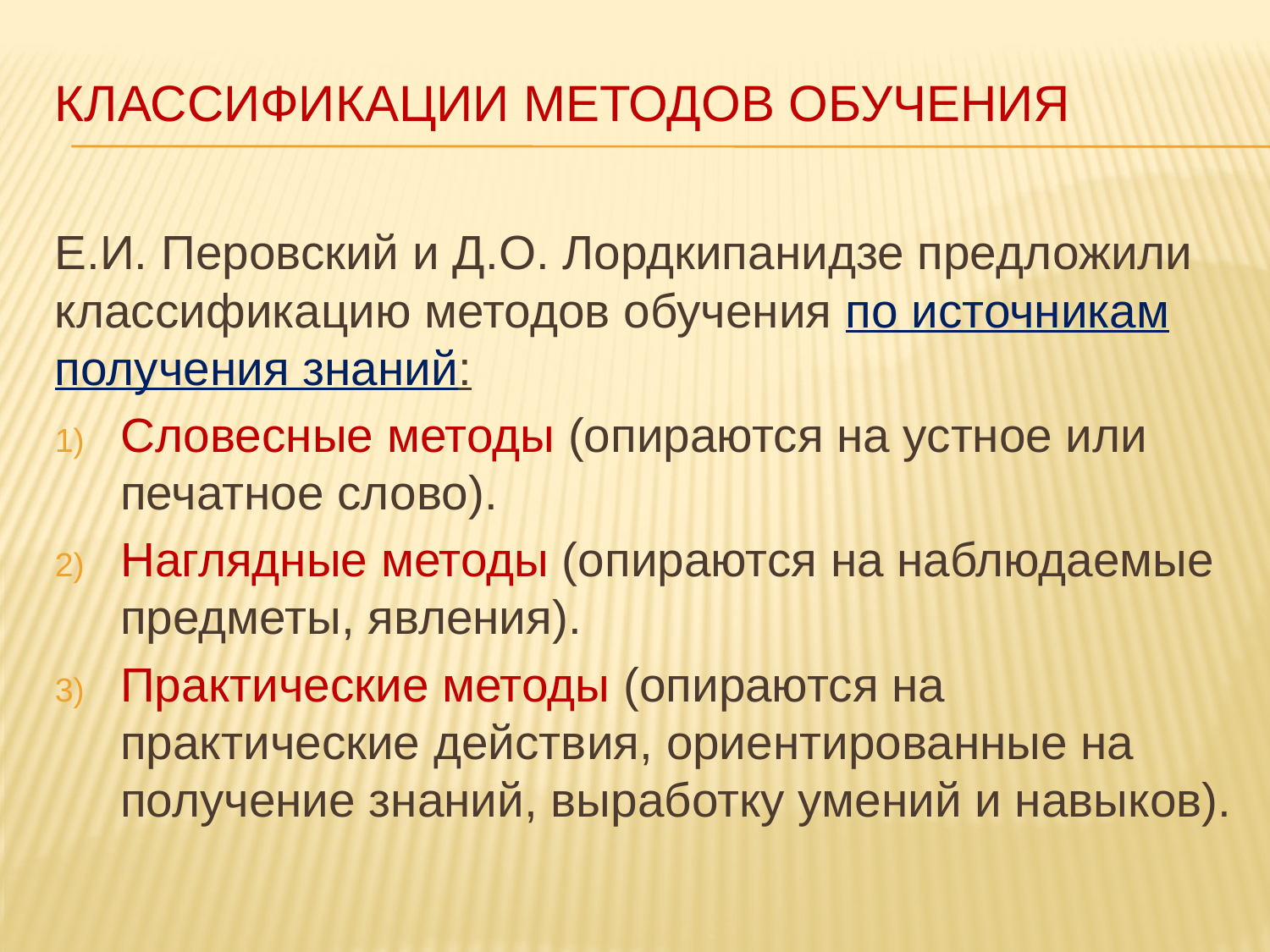

# Классификации методов обучения
Е.И. Перовский и Д.О. Лордкипанидзе предложили классификацию методов обучения по источникам получения знаний:
Словесные методы (опираются на устное или печатное слово).
Наглядные методы (опираются на наблюдаемые предметы, явления).
Практические методы (опираются на практические действия, ориентированные на получение знаний, выработку умений и навыков).